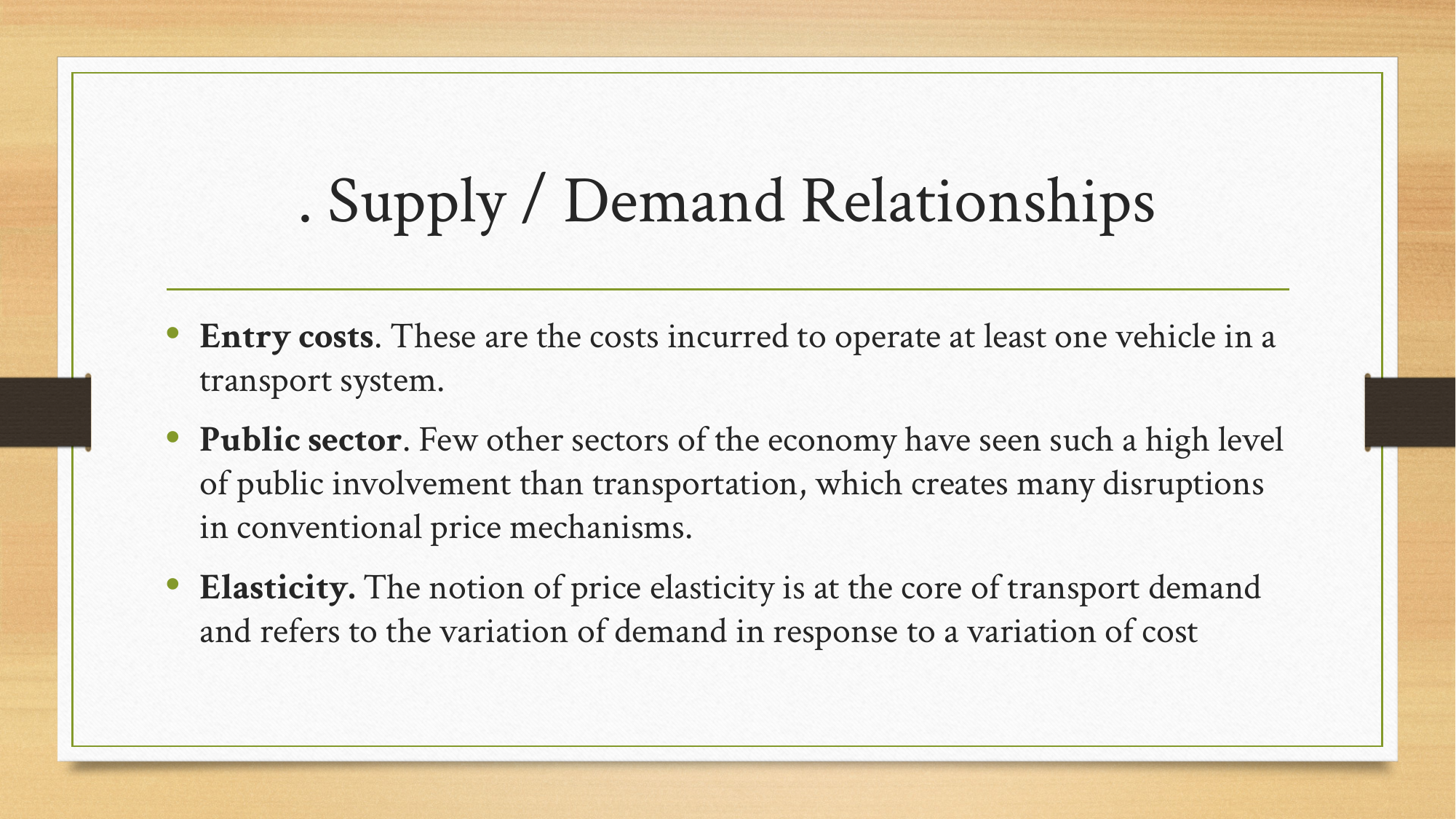

# . Supply / Demand Relationships
Entry costs. These are the costs incurred to operate at least one vehicle in a transport system.
Public sector. Few other sectors of the economy have seen such a high level of public involvement than transportation, which creates many disruptions in conventional price mechanisms.
Elasticity. The notion of price elasticity is at the core of transport demand and refers to the variation of demand in response to a variation of cost